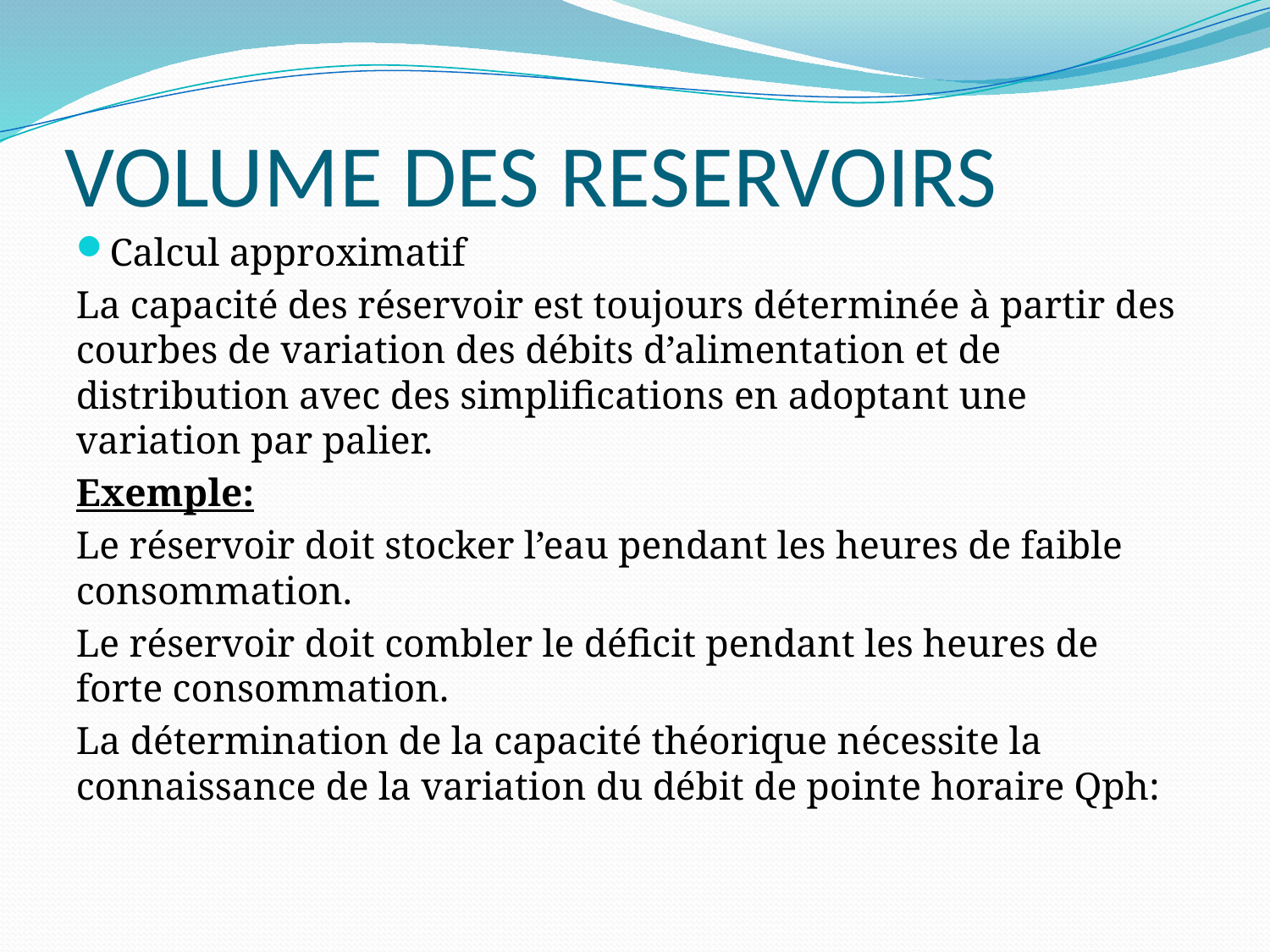

# VOLUME DES RESERVOIRS
Calcul approximatif
La capacité des réservoir est toujours déterminée à partir des courbes de variation des débits d’alimentation et de distribution avec des simplifications en adoptant une variation par palier.
Exemple:
Le réservoir doit stocker l’eau pendant les heures de faible consommation.
Le réservoir doit combler le déficit pendant les heures de forte consommation.
La détermination de la capacité théorique nécessite la connaissance de la variation du débit de pointe horaire Qph: